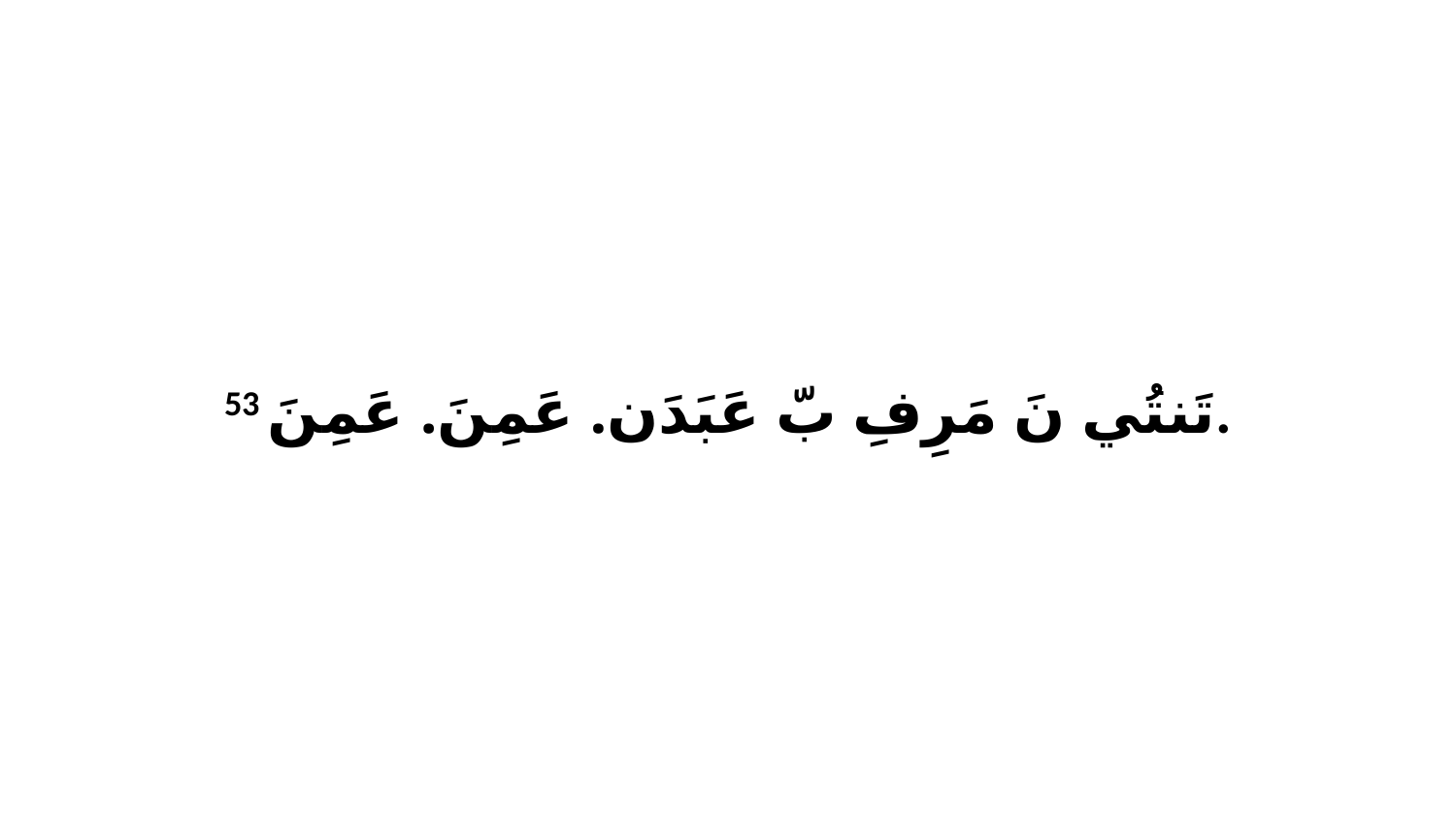

53 تَنتُي نَ مَرِفِ بّ عَبَدَن. عَمِنَ. عَمِنَ.